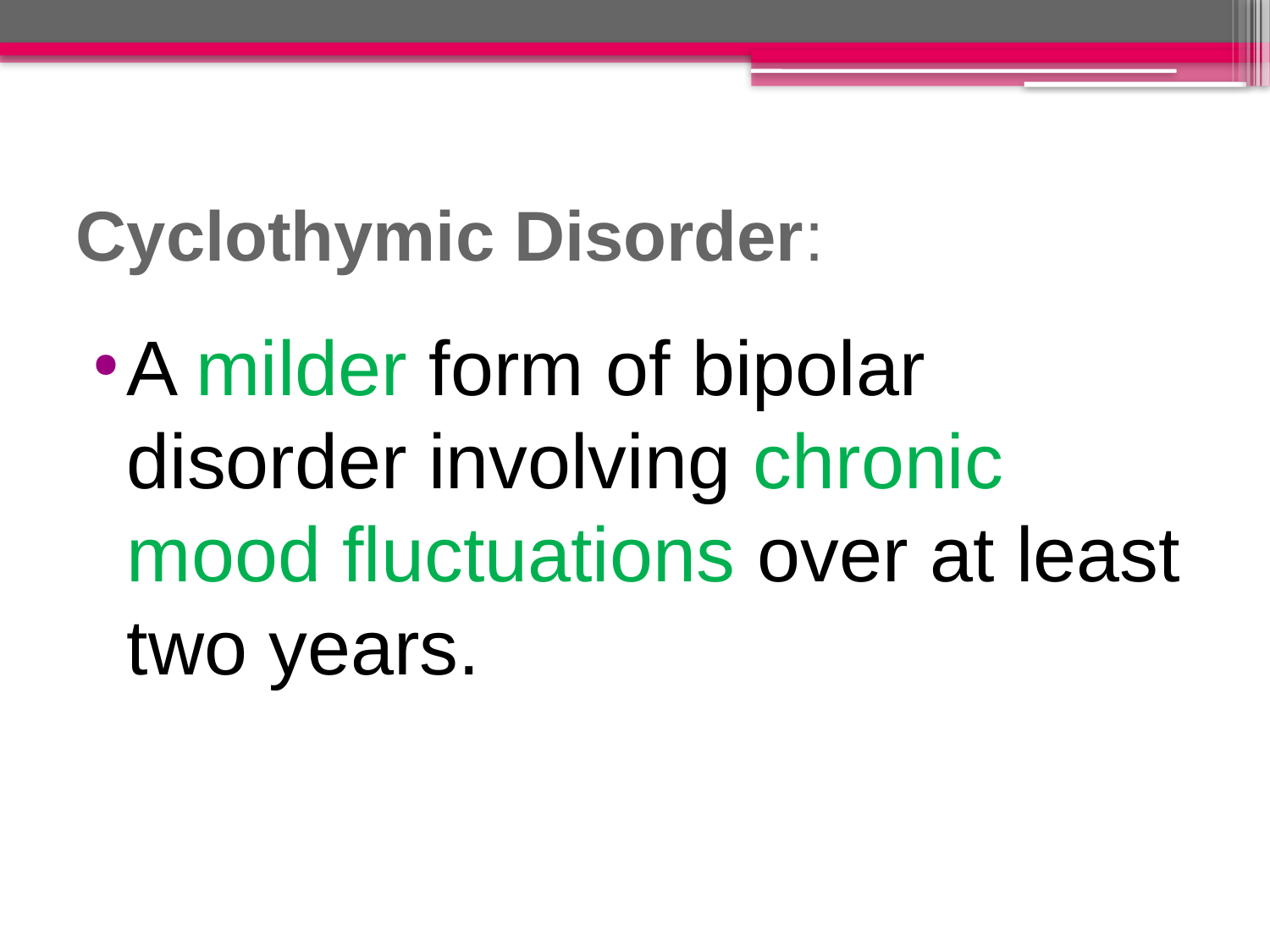

# Cyclothymic Disorder:
A milder form of bipolar disorder involving chronic mood fluctuations over at least two years.